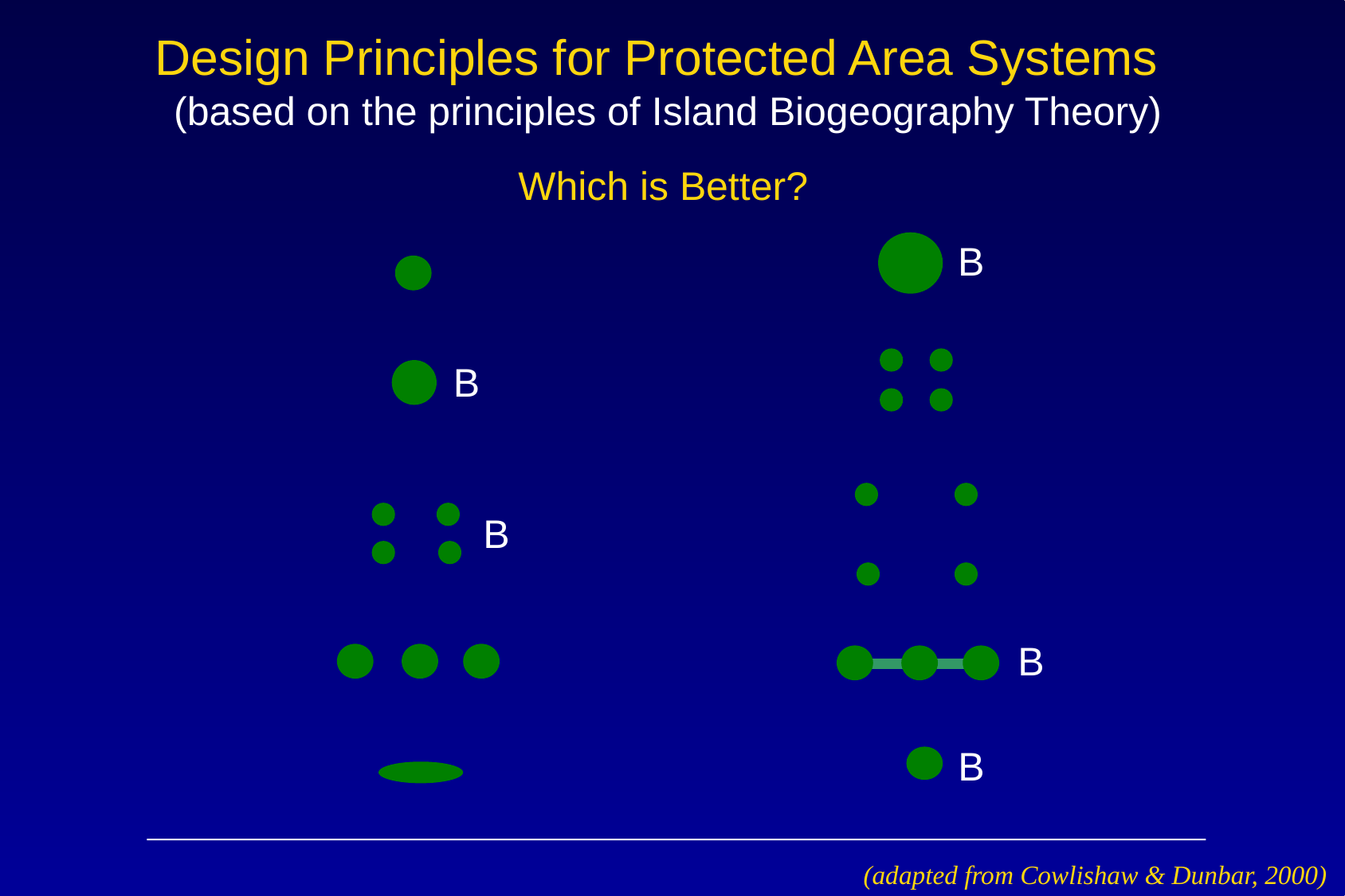

Design Principles for Protected Area Systems   (based on the principles of Island Biogeography Theory)
	   	              Which is Better?
B

B

B
B

B

(adapted from Cowlishaw & Dunbar, 2000)